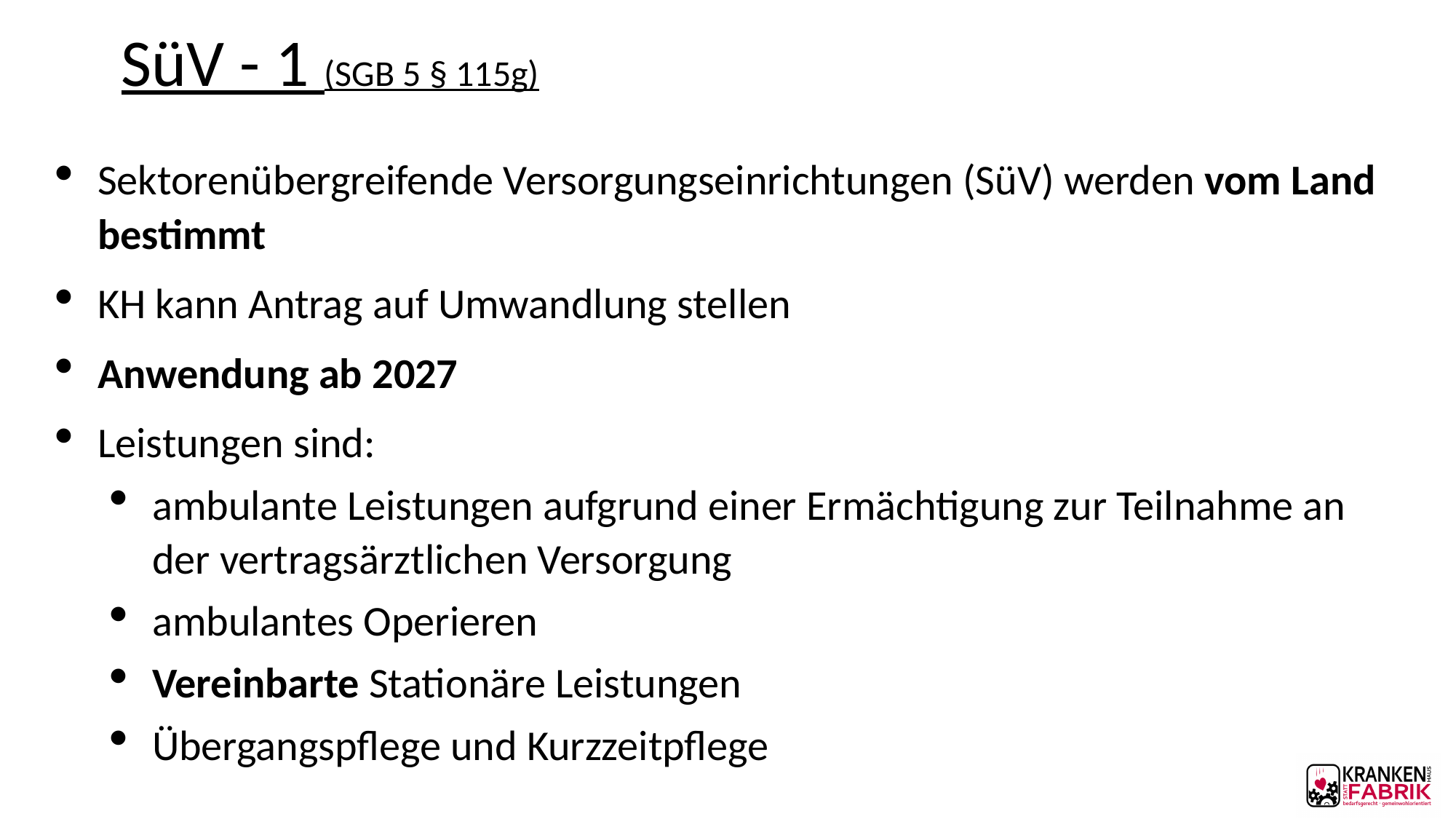

# SüV - 1 (SGB 5 § 115g)
Sektorenübergreifende Versorgungseinrichtungen (SüV) werden vom Land bestimmt
KH kann Antrag auf Umwandlung stellen
Anwendung ab 2027
Leistungen sind:
ambulante Leistungen aufgrund einer Ermächtigung zur Teilnahme an der vertragsärztlichen Versorgung
ambulantes Operieren
Vereinbarte Stationäre Leistungen
Übergangspflege und Kurzzeitpflege